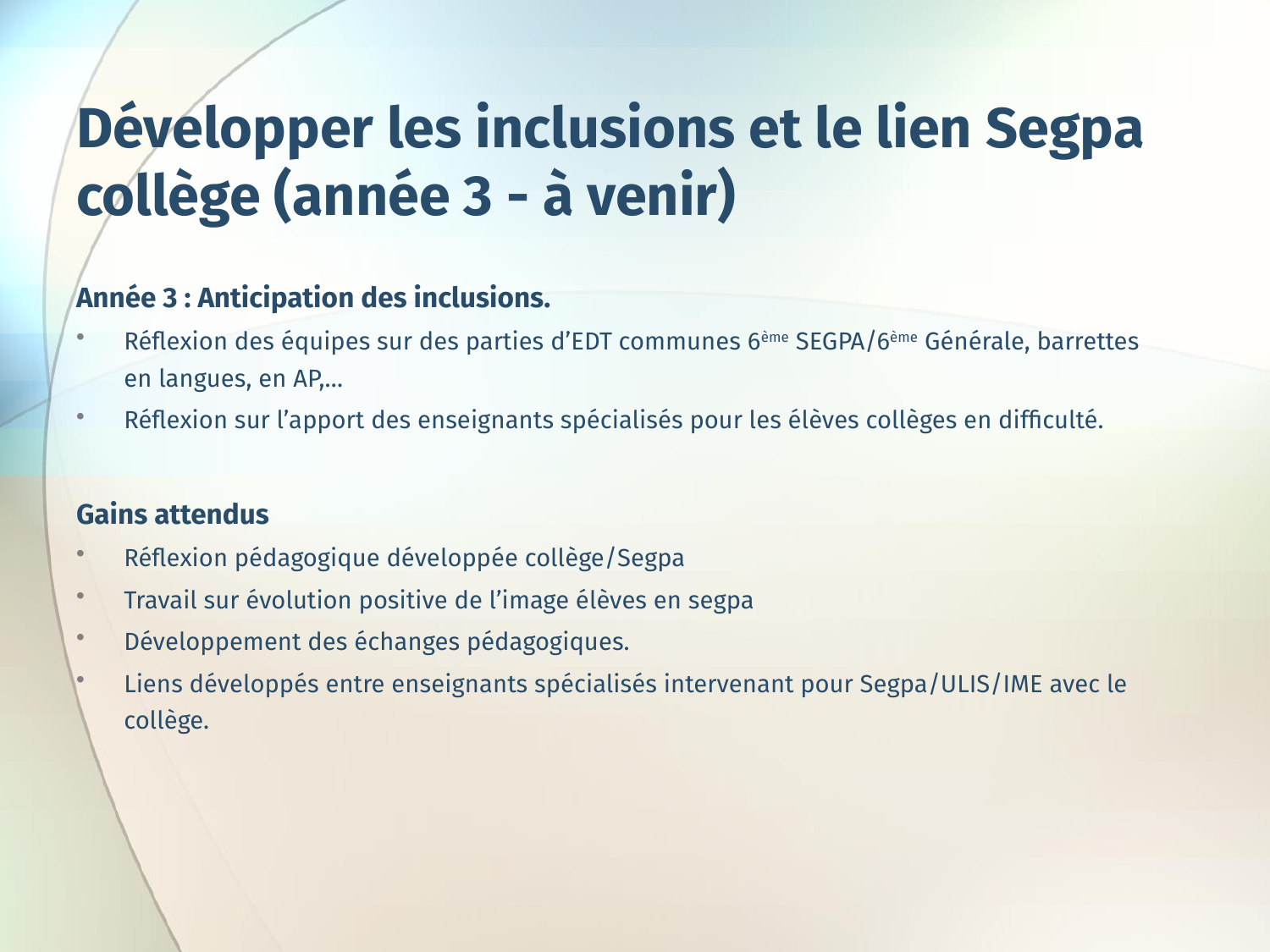

# Développer les inclusions et le lien Segpa collège (année 3 - à venir)
Année 3 : Anticipation des inclusions.
Réflexion des équipes sur des parties d’EDT communes 6ème SEGPA/6ème Générale, barrettes en langues, en AP,…
Réflexion sur l’apport des enseignants spécialisés pour les élèves collèges en difficulté.

Gains attendus
Réflexion pédagogique développée collège/Segpa
Travail sur évolution positive de l’image élèves en segpa
Développement des échanges pédagogiques.
Liens développés entre enseignants spécialisés intervenant pour Segpa/ULIS/IME avec le collège.